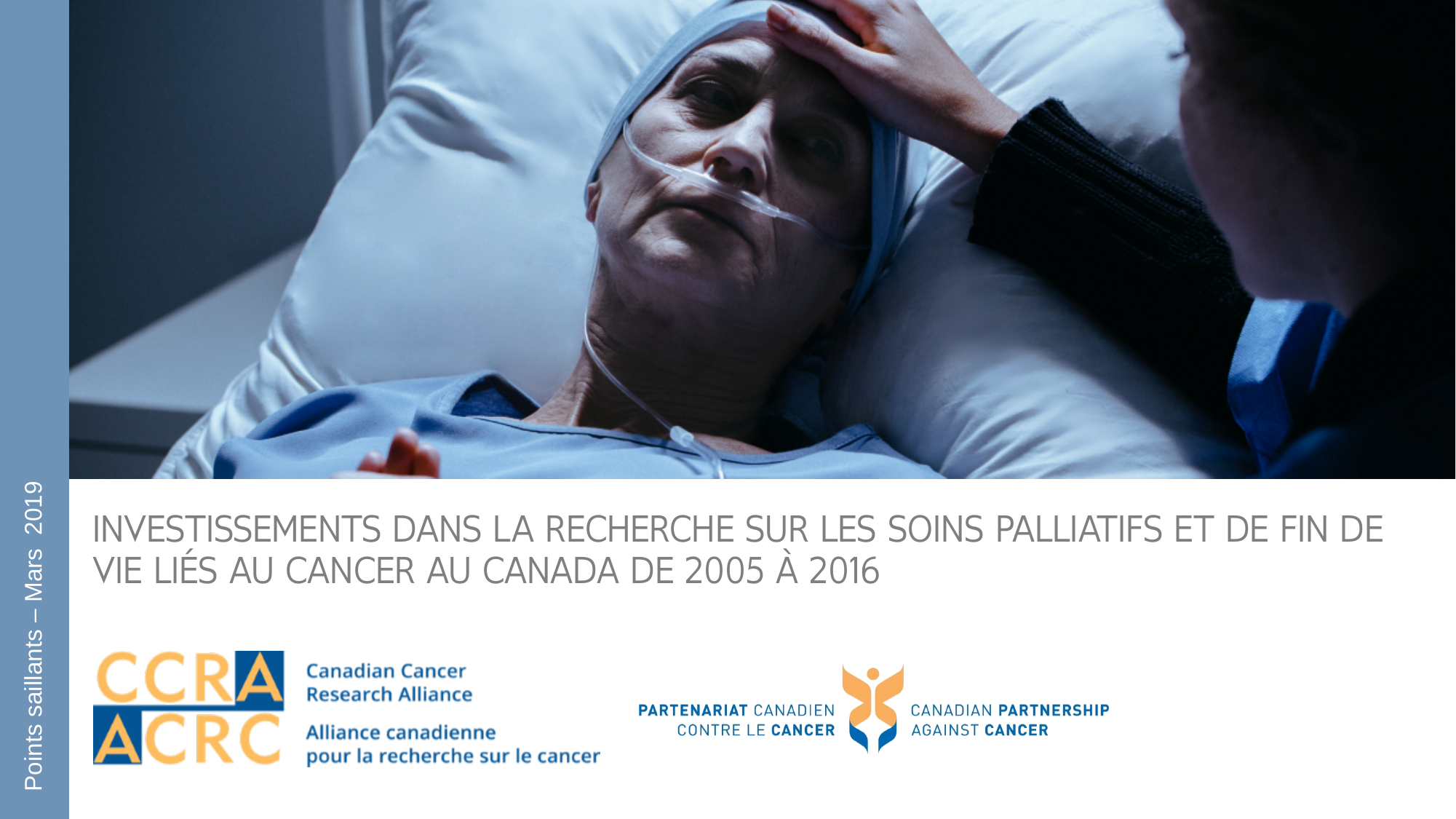

# Investissements dans la recherche sur les soins palliatifs et de fin de vie liés au cancer au Canada de 2005 à 2016